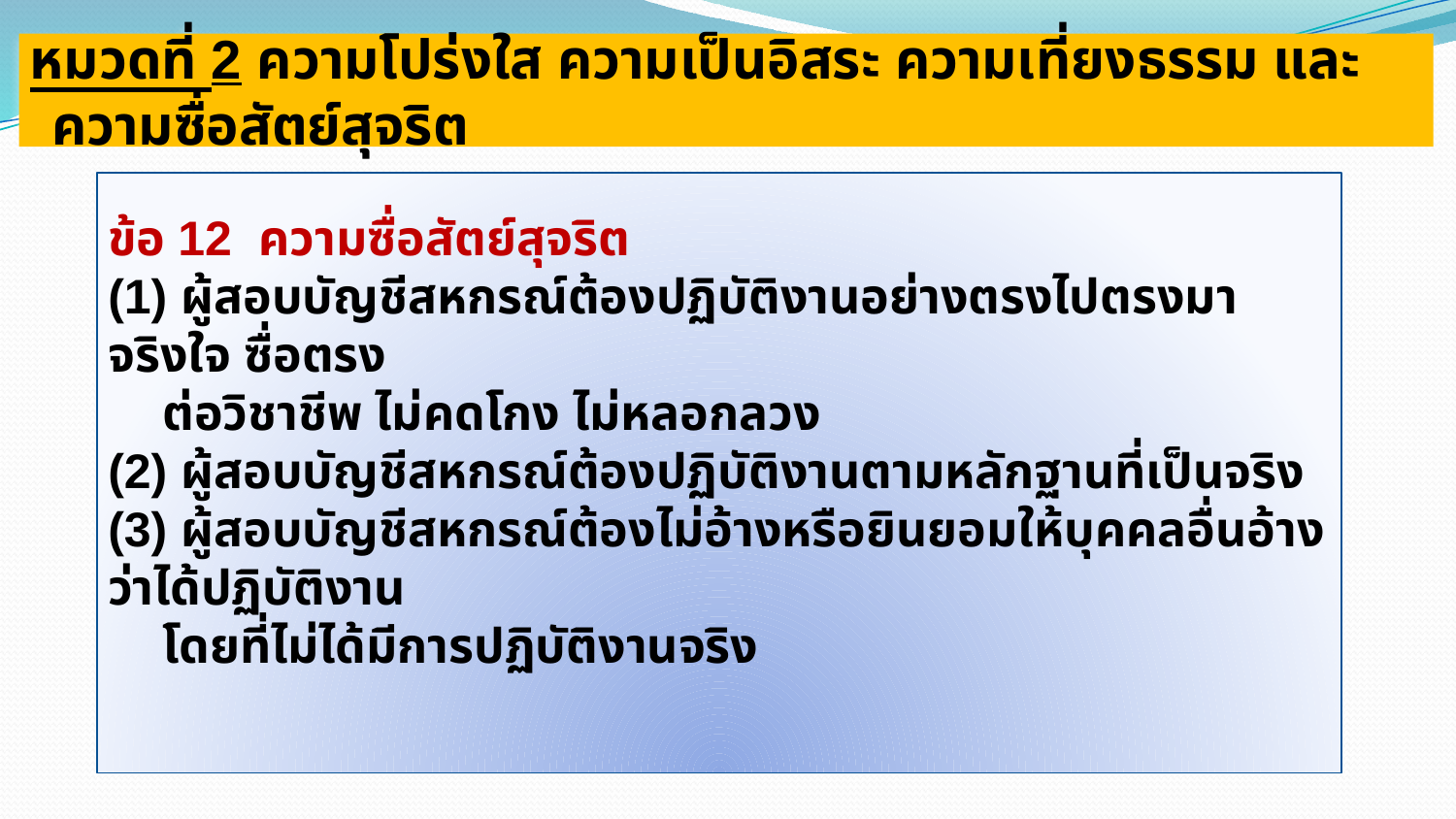

หมวดที่ 2 ความโปร่งใส ความเป็นอิสระ ความเที่ยงธรรม และความซื่อสัตย์สุจริต
ข้อ 12  ความซื่อสัตย์สุจริต
(1) ผู้สอบบัญชีสหกรณ์ต้องปฏิบัติงานอย่างตรงไปตรงมา จริงใจ ซื่อตรง
	ต่อวิชาชีพ ไม่คดโกง ไม่หลอกลวง
(2) ผู้สอบบัญชีสหกรณ์ต้องปฏิบัติงานตามหลักฐานที่เป็นจริง
(3) ผู้สอบบัญชีสหกรณ์ต้องไม่อ้างหรือยินยอมให้บุคคลอื่นอ้างว่าได้ปฏิบัติงาน
	โดยที่ไม่ได้มีการปฏิบัติงานจริง